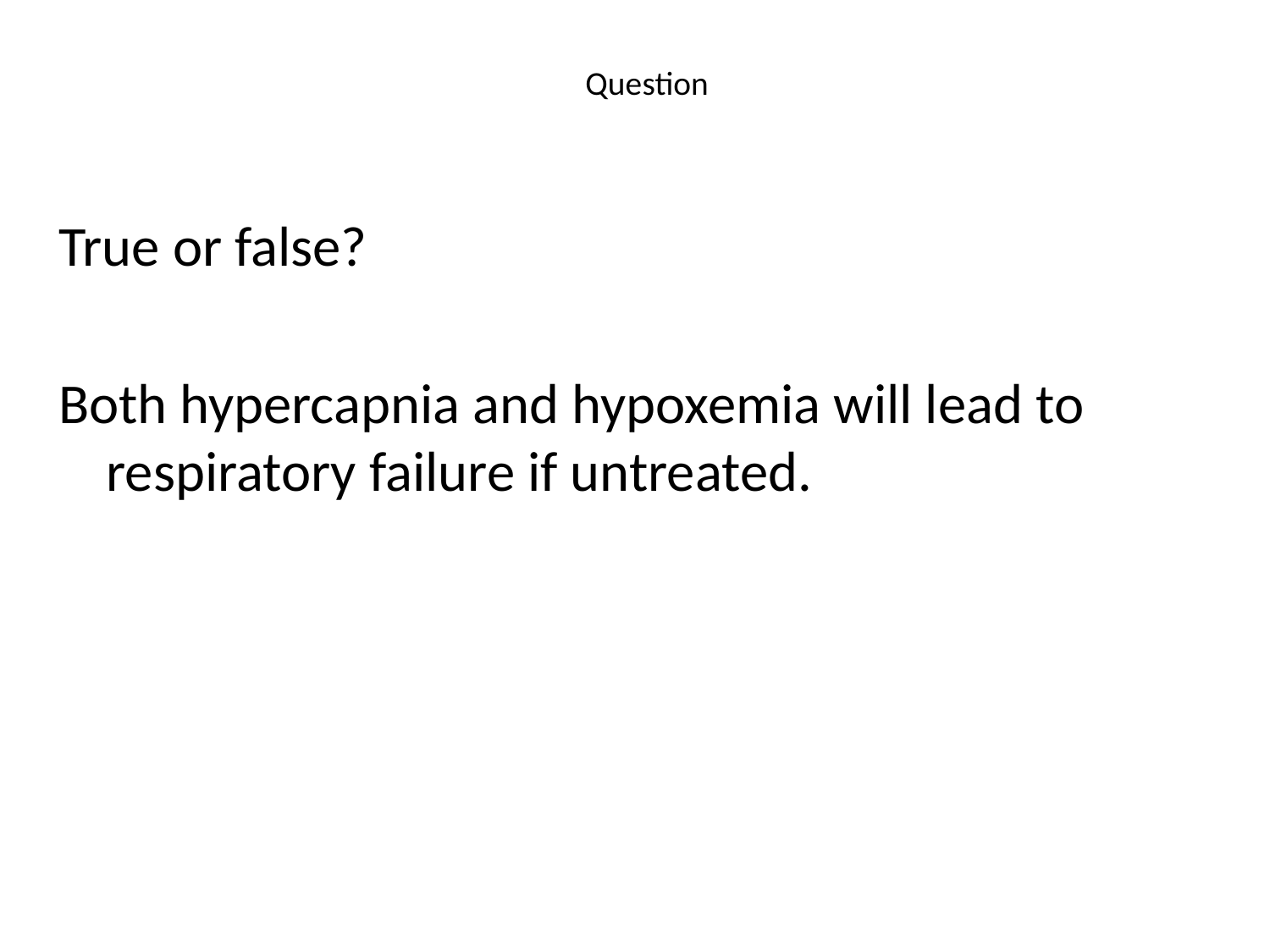

# Question
True or false?

Both hypercapnia and hypoxemia will lead to respiratory failure if untreated.